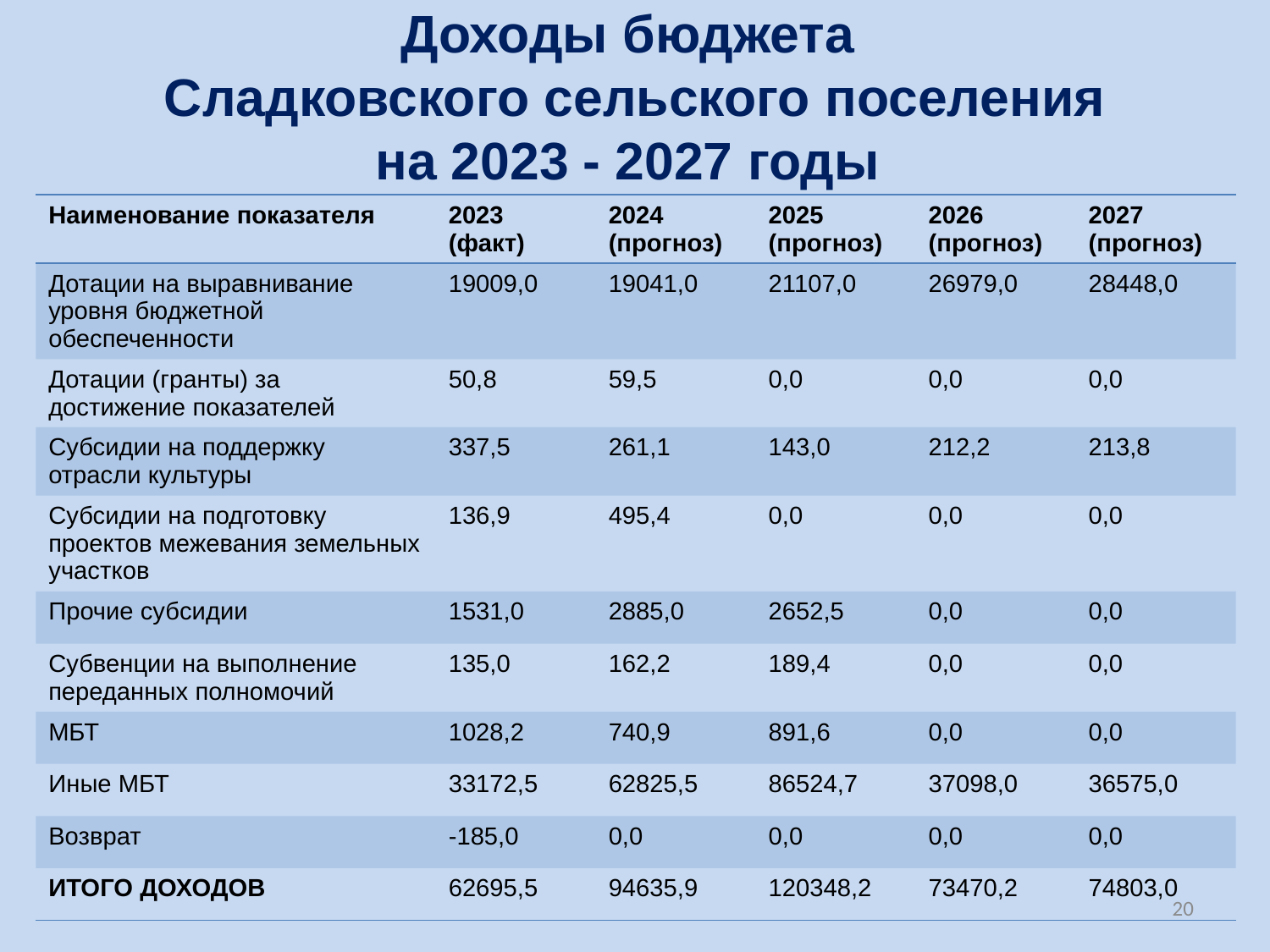

# Доходы бюджета Сладковского сельского поселения на 2023 - 2027 годы
| Наименование показателя | 2023 (факт) | 2024 (прогноз) | 2025 (прогноз) | 2026 (прогноз) | 2027 (прогноз) |
| --- | --- | --- | --- | --- | --- |
| Дотации на выравнивание уровня бюджетной обеспеченности | 19009,0 | 19041,0 | 21107,0 | 26979,0 | 28448,0 |
| Дотации (гранты) за достижение показателей | 50,8 | 59,5 | 0,0 | 0,0 | 0,0 |
| Субсидии на поддержку отрасли культуры | 337,5 | 261,1 | 143,0 | 212,2 | 213,8 |
| Субсидии на подготовку проектов межевания земельных участков | 136,9 | 495,4 | 0,0 | 0,0 | 0,0 |
| Прочие субсидии | 1531,0 | 2885,0 | 2652,5 | 0,0 | 0,0 |
| Субвенции на выполнение переданных полномочий | 135,0 | 162,2 | 189,4 | 0,0 | 0,0 |
| МБТ | 1028,2 | 740,9 | 891,6 | 0,0 | 0,0 |
| Иные МБТ | 33172,5 | 62825,5 | 86524,7 | 37098,0 | 36575,0 |
| Возврат | -185,0 | 0,0 | 0,0 | 0,0 | 0,0 |
| ИТОГО ДОХОДОВ | 62695,5 | 94635,9 | 120348,2 | 73470,2 | 74803,0 |
20